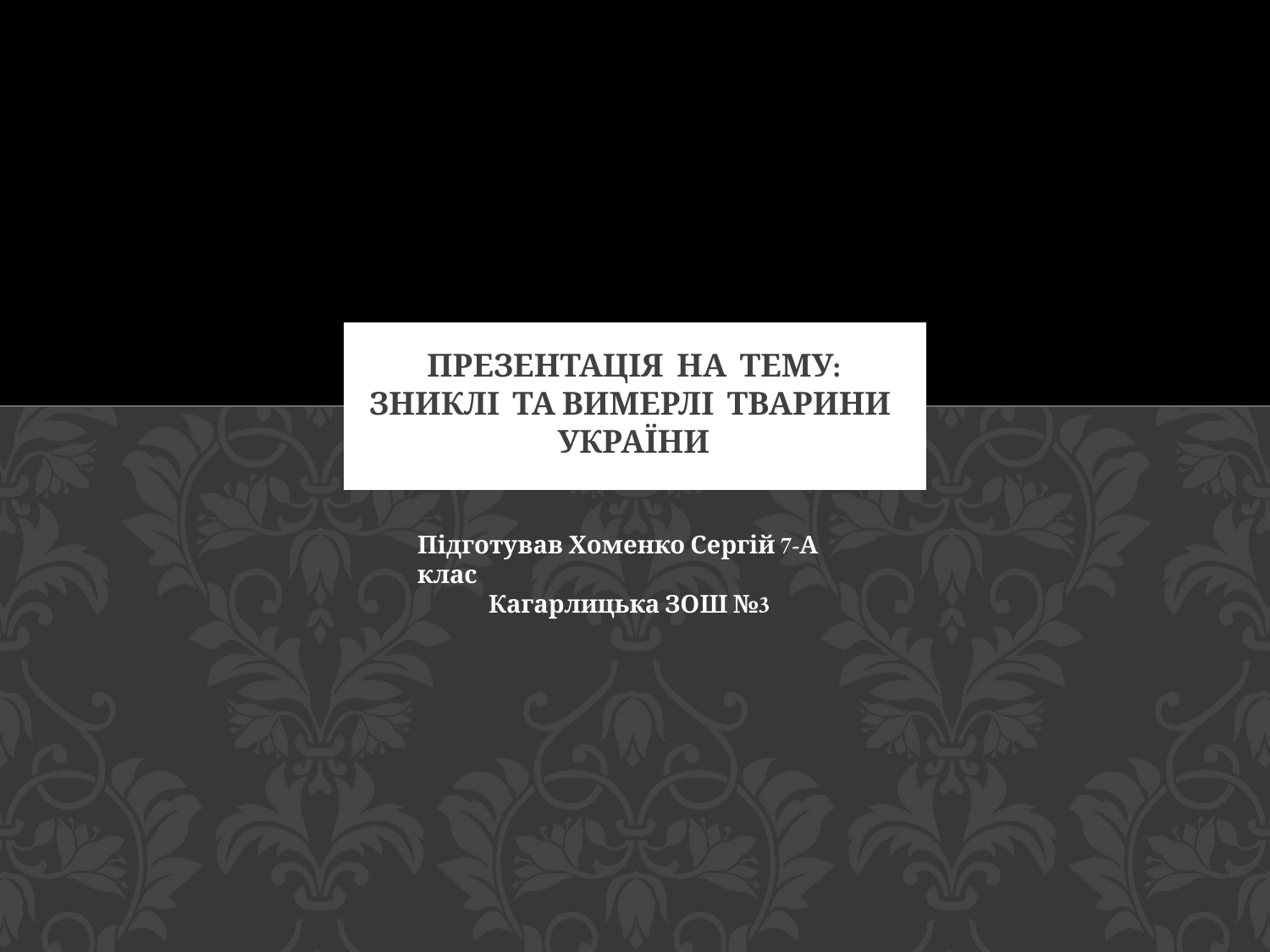

# Презентація  на  тему: зниклі  та вимерлі  тварини  України
Підготував Хоменко Сергій 7-А клас
              Кагарлицька ЗОШ №3